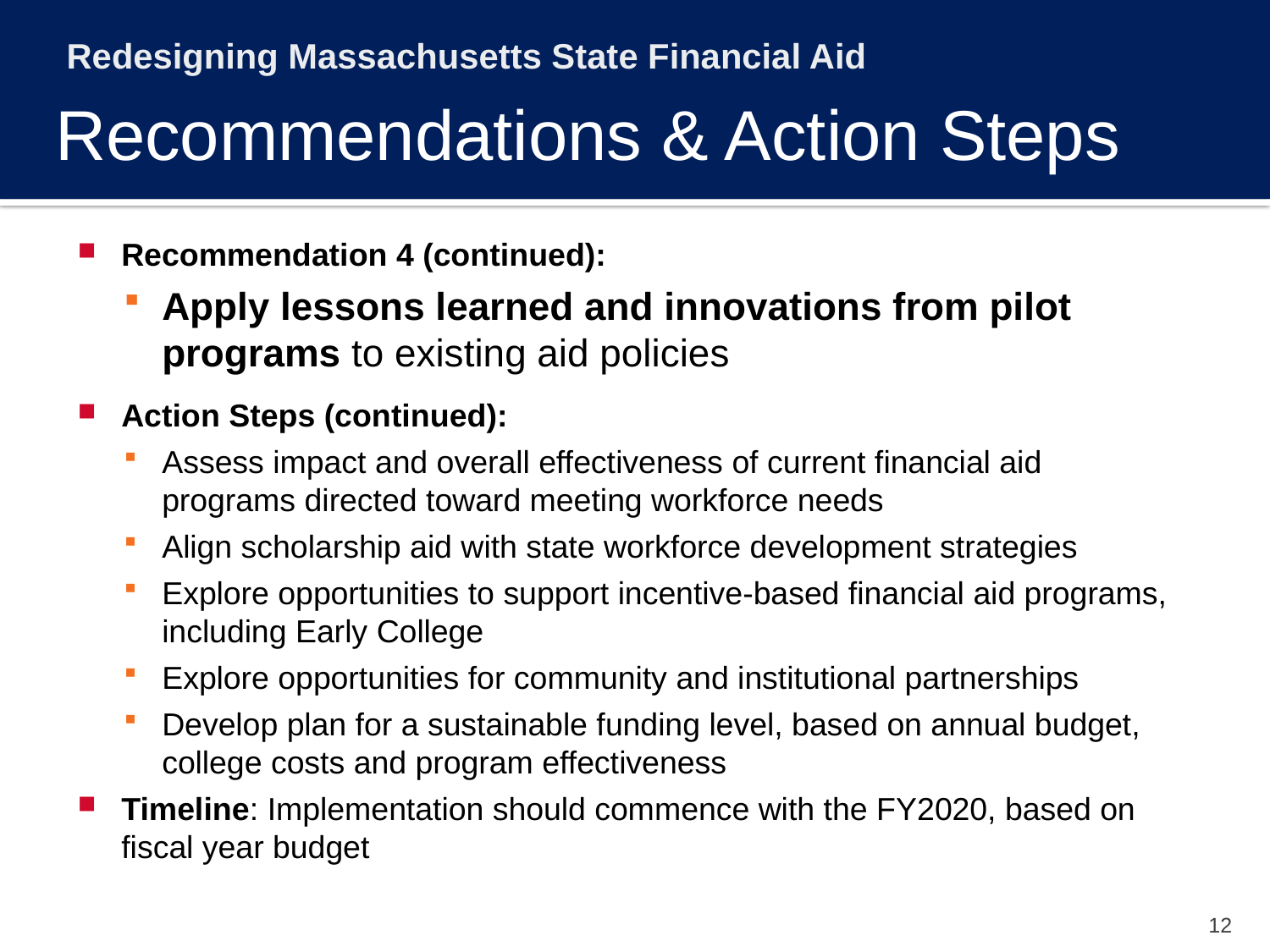

Redesigning Massachusetts State Financial Aid

Recommendations & Action Steps
Recommendation 4 (continued):
Apply lessons learned and innovations from pilot programs to existing aid policies
Action Steps (continued):
Assess impact and overall effectiveness of current financial aid programs directed toward meeting workforce needs
Align scholarship aid with state workforce development strategies
Explore opportunities to support incentive-based financial aid programs, including Early College
Explore opportunities for community and institutional partnerships
Develop plan for a sustainable funding level, based on annual budget, college costs and program effectiveness
Timeline: Implementation should commence with the FY2020, based on fiscal year budget